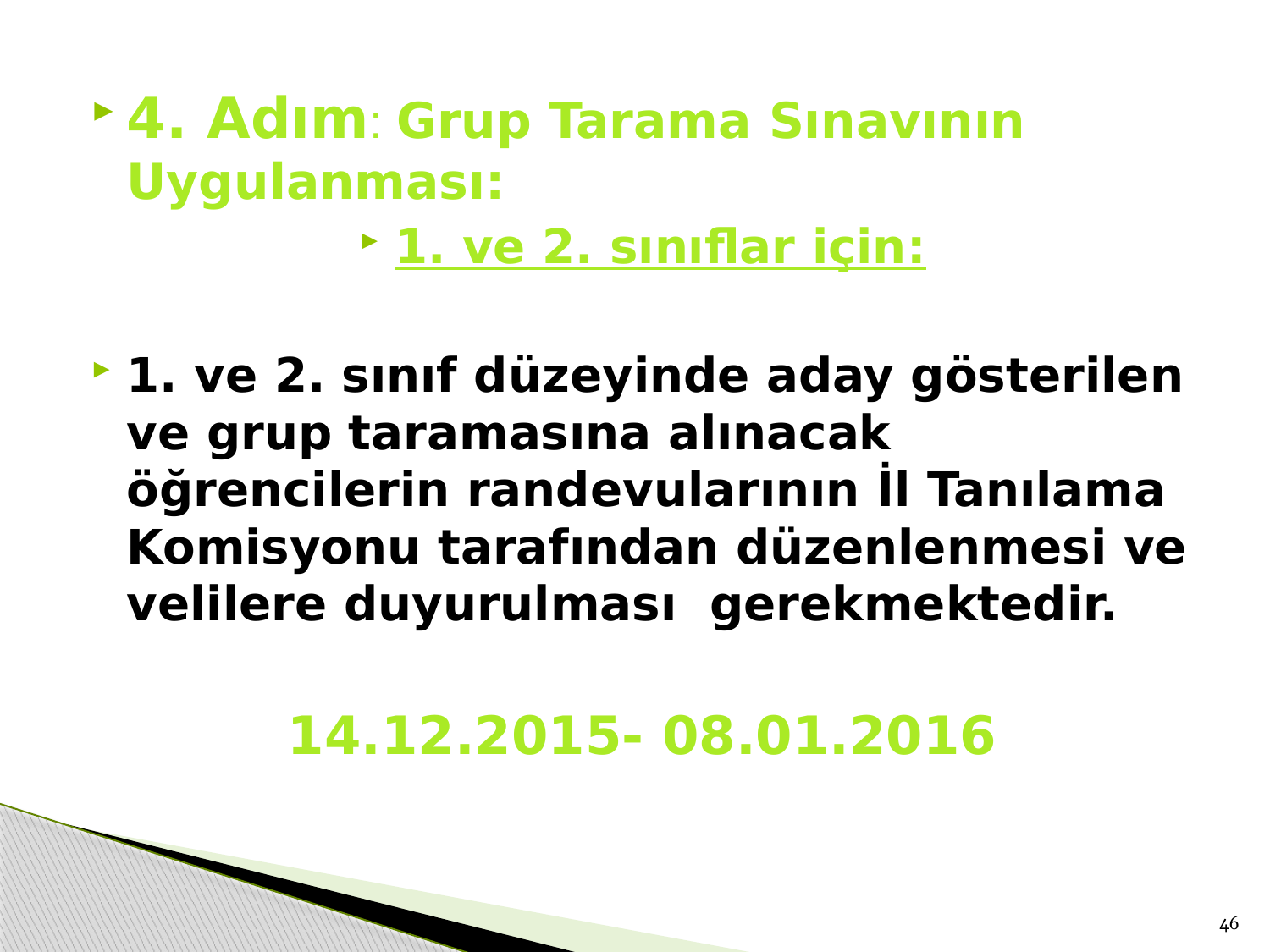

4. Adım: Grup Tarama Sınavının Uygulanması:
1. ve 2. sınıflar için:

1. ve 2. sınıf düzeyinde aday gösterilen ve grup taramasına alınacak öğrencilerin randevularının İl Tanılama Komisyonu tarafından düzenlenmesi ve velilere duyurulması  gerekmektedir.

14.12.2015- 08.01.2016

46